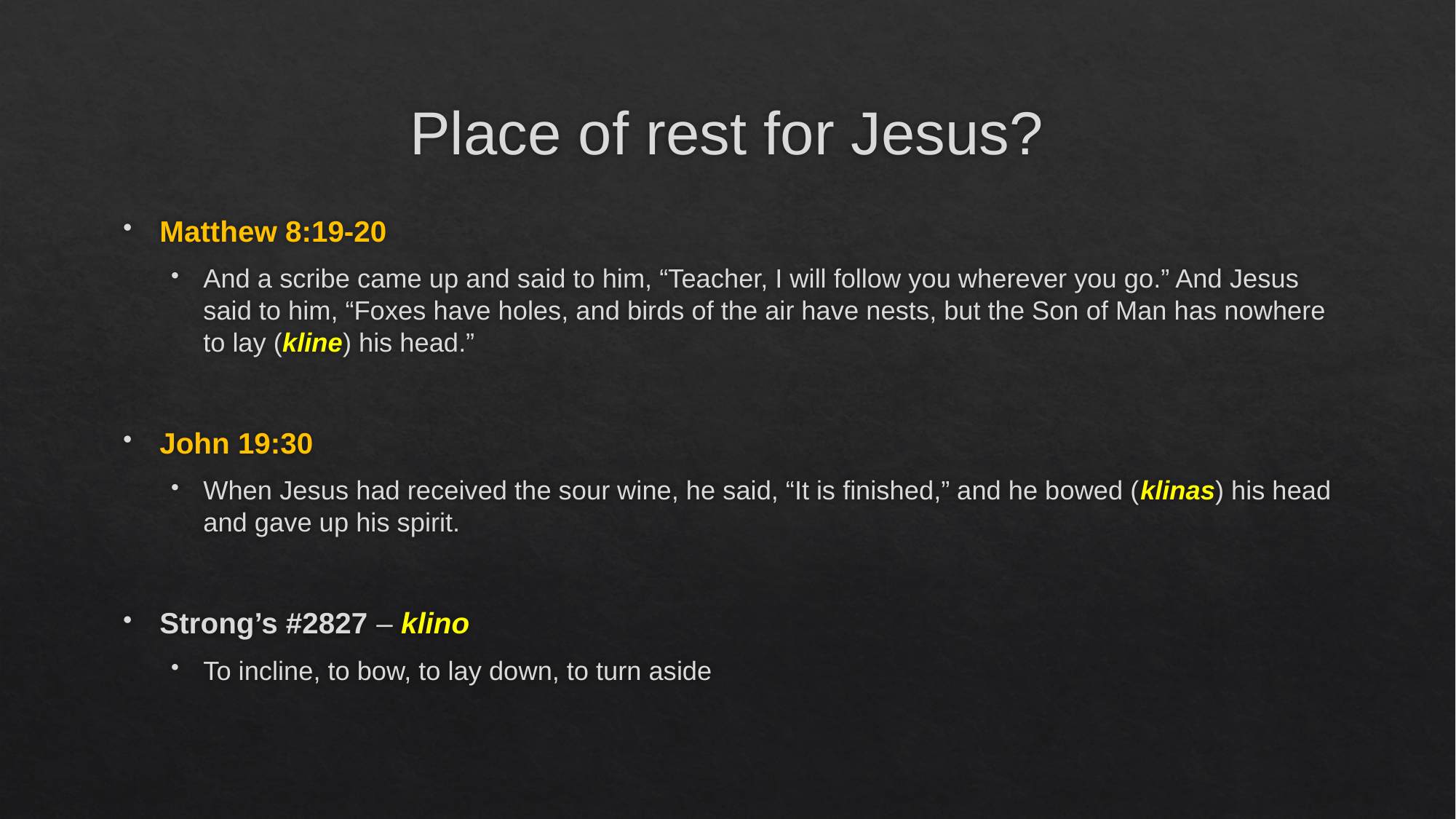

# Place of rest for Jesus?
Matthew 8:19-20
And a scribe came up and said to him, “Teacher, I will follow you wherever you go.” And Jesus said to him, “Foxes have holes, and birds of the air have nests, but the Son of Man has nowhere to lay (kline) his head.”

John 19:30
When Jesus had received the sour wine, he said, “It is finished,” and he bowed (klinas) his head and gave up his spirit.

Strong’s #2827 – klino
To incline, to bow, to lay down, to turn aside